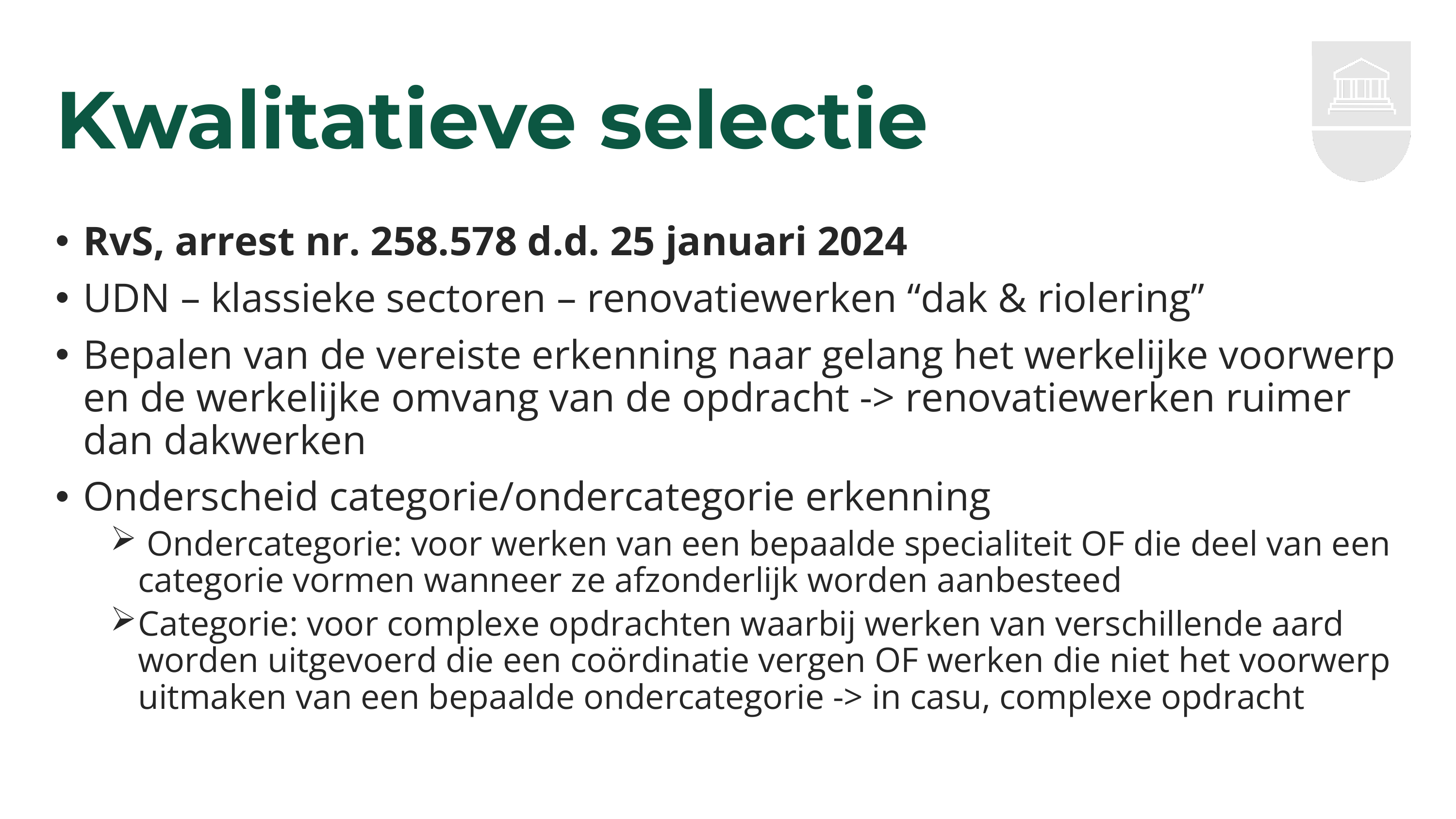

# Kwalitatieve selectie
RvS, arrest nr. 258.578 d.d. 25 januari 2024
UDN – klassieke sectoren – renovatiewerken “dak & riolering”
Bepalen van de vereiste erkenning naar gelang het werkelijke voorwerp en de werkelijke omvang van de opdracht -> renovatiewerken ruimer dan dakwerken
Onderscheid categorie/ondercategorie erkenning
 Ondercategorie: voor werken van een bepaalde specialiteit OF die deel van een categorie vormen wanneer ze afzonderlijk worden aanbesteed
Categorie: voor complexe opdrachten waarbij werken van verschillende aard worden uitgevoerd die een coördinatie vergen OF werken die niet het voorwerp uitmaken van een bepaalde ondercategorie -> in casu, complexe opdracht